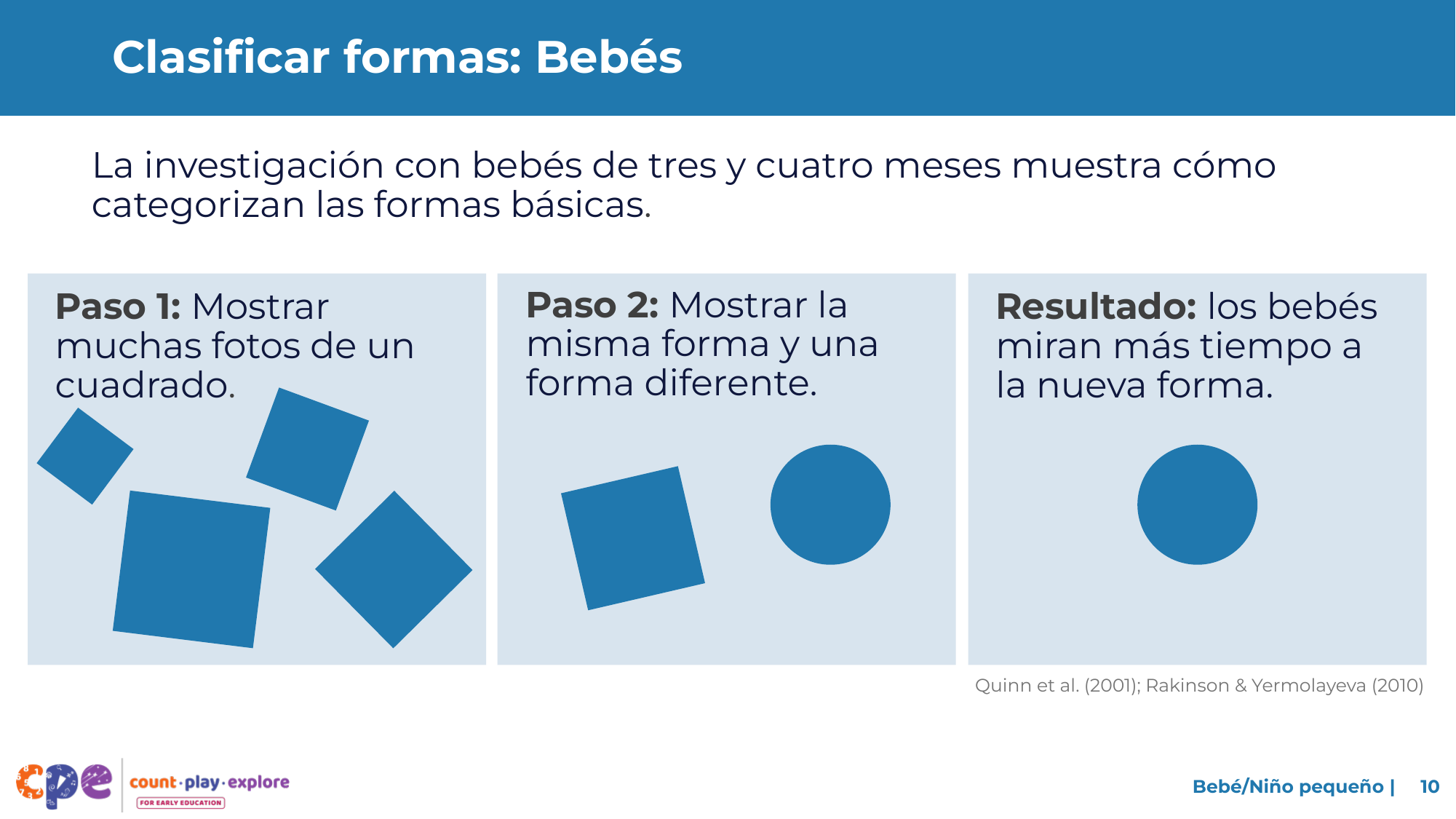

# Clasificar formas: Bebés
La investigación con bebés de tres y cuatro meses muestra cómo categorizan las formas básicas.

Paso 2: Mostrar la misma forma y una forma diferente.
Paso 1: Mostrar muchas fotos de un cuadrado.
Resultado: los bebés miran más tiempo a la nueva forma.

Quinn et al. (2001); Rakinson & Yermolayeva (2010)